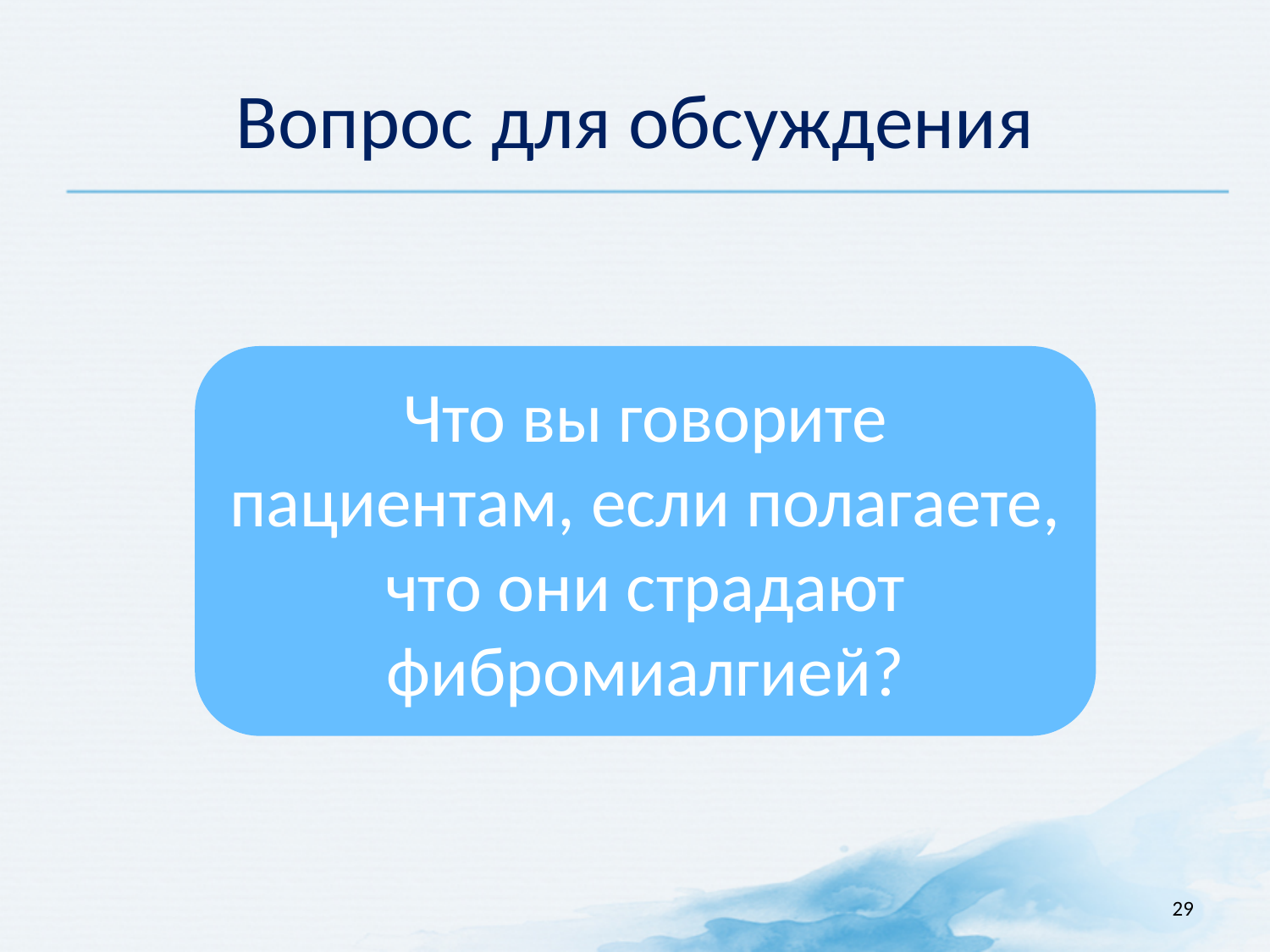

# Вопрос для обсуждения
Что вы говорите пациентам, если полагаете, что они страдают фибромиалгией?
29